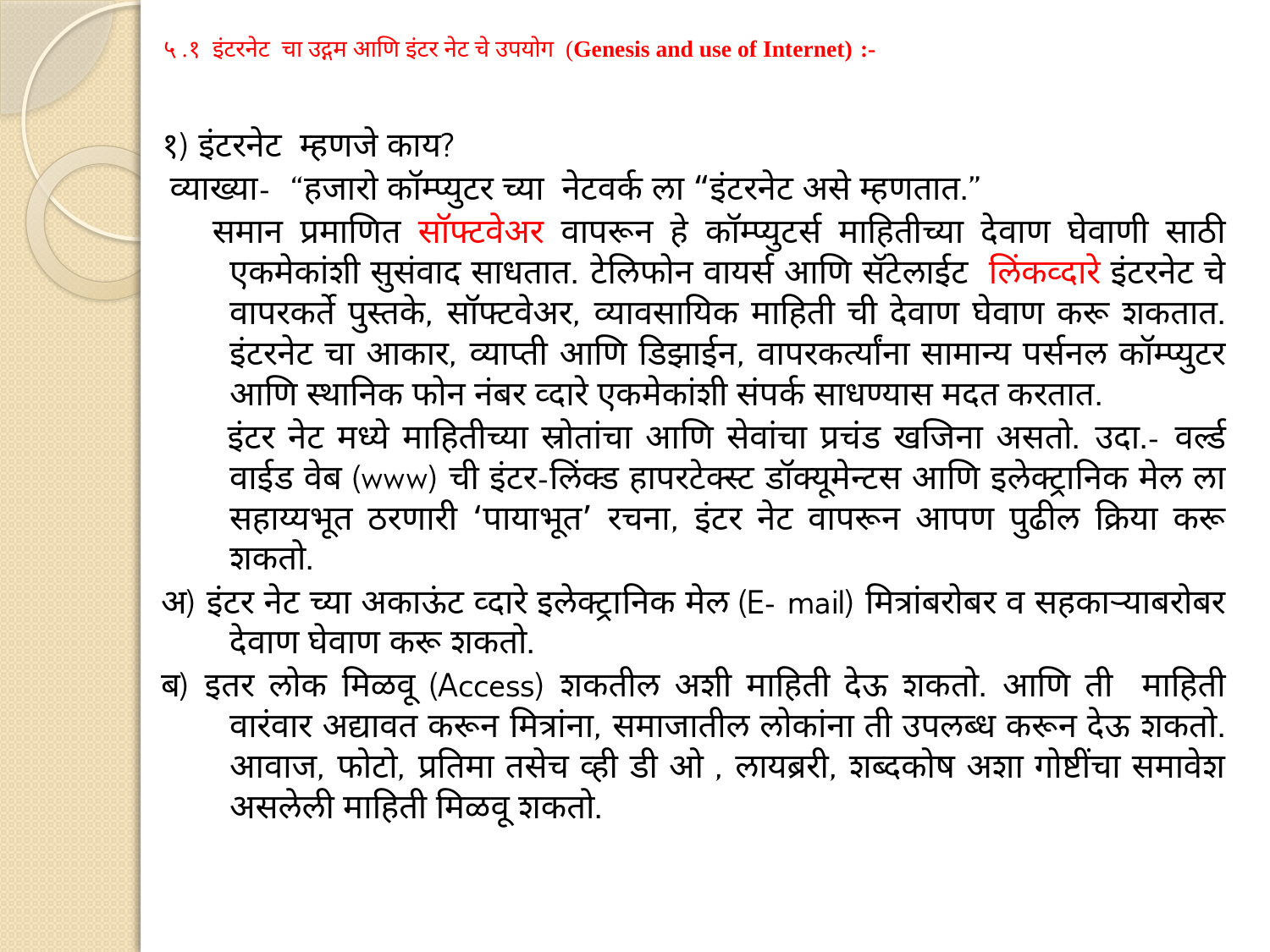

# ५ .१  इंटरनेट  चा उद्गम आणि इंटर नेट चे उपयोग  (Genesis and use of Internet) :-

१) इंटरनेट  म्हणजे काय?
 व्याख्या-  “हजारो कॉम्प्युटर च्या  नेटवर्क ला “इंटरनेट असे म्हणतात.”
   समान प्रमाणित सॉफ्टवेअर वापरून हे कॉम्प्युटर्स माहितीच्या देवाण घेवाणी साठी एकमेकांशी सुसंवाद साधतात. टेलिफोन वायर्स आणि सॅटेलाईट  लिंकव्दारे इंटरनेट चे वापरकर्ते पुस्तके, सॉफ्टवेअर, व्यावसायिक माहिती ची देवाण घेवाण करू शकतात. इंटरनेट चा आकार, व्याप्ती आणि डिझाईन, वापरकर्त्यांना सामान्य पर्सनल कॉम्प्युटर आणि स्थानिक फोन नंबर व्दारे एकमेकांशी संपर्क साधण्यास मदत करतात.
     इंटर नेट मध्ये माहितीच्या स्रोतांचा आणि सेवांचा प्रचंड खजिना असतो. उदा.- वर्ल्ड वाईड वेब (www) ची इंटर-लिंक्ड हापरटेक्स्ट डॉक्यूमेन्टस आणि इलेक्ट्रानिक मेल ला सहाय्यभूत ठरणारी ‘पायाभूत’ रचना, इंटर नेट वापरून आपण पुढील क्रिया करू शकतो.
अ) इंटर नेट च्या अकाऊंट व्दारे इलेक्ट्रानिक मेल (E- mail) मित्रांबरोबर व सहकाऱ्याबरोबर देवाण घेवाण करू शकतो.
ब) इतर लोक मिळवू (Access) शकतील अशी माहिती देऊ शकतो. आणि ती  माहिती वारंवार अद्यावत करून मित्रांना, समाजातील लोकांना ती उपलब्ध करून देऊ शकतो. आवाज, फोटो, प्रतिमा तसेच व्ही डी ओ , लायब्ररी, शब्दकोष अशा गोष्टींचा समावेश असलेली माहिती मिळवू शकतो.